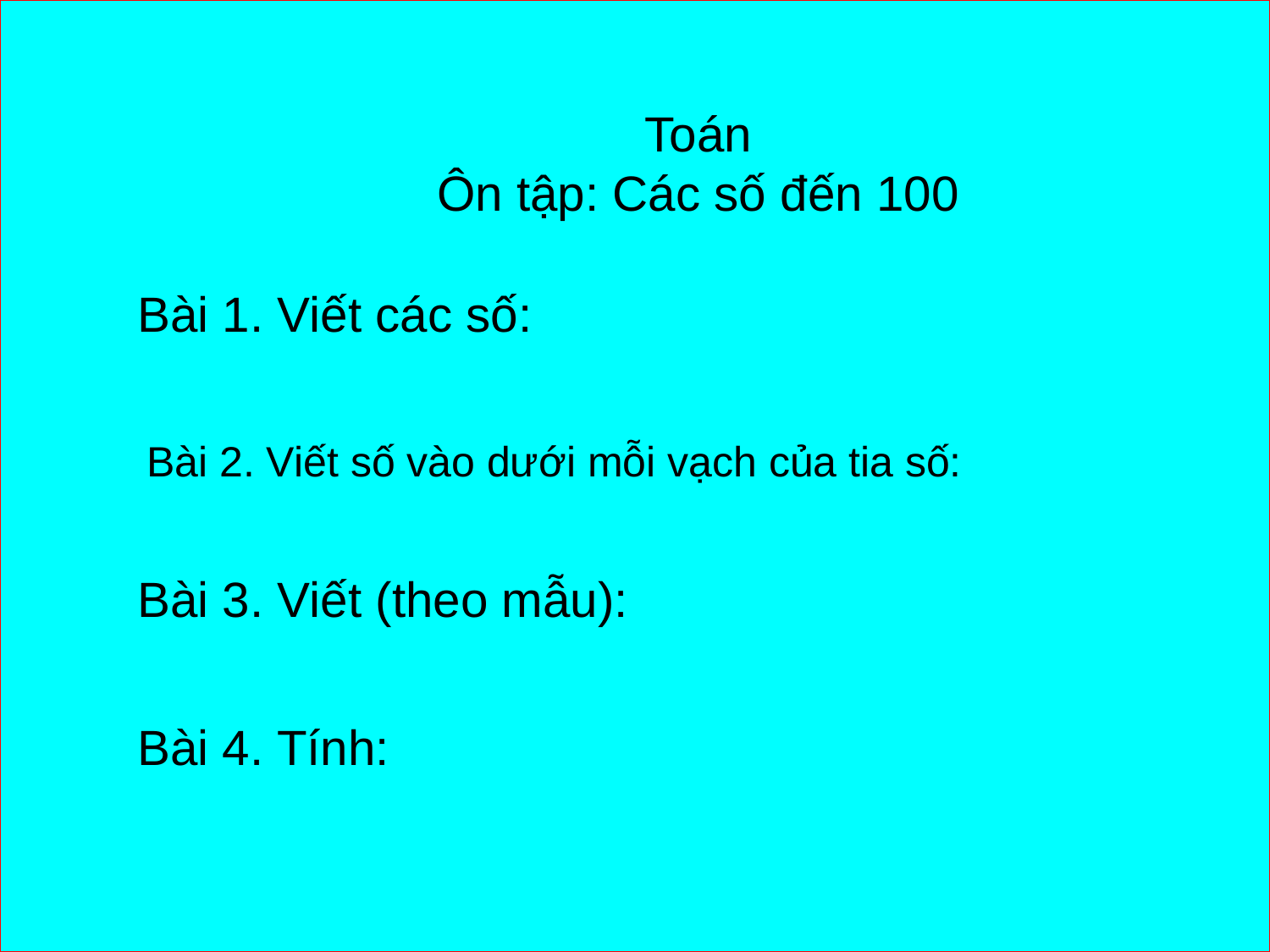

Toán
Ôn tập: Các số đến 100
 Bài 1. Viết các số:
  Bài 2. Viết số vào dưới mỗi vạch của tia số:
 Bài 3. Viết (theo mẫu):
 Bài 4. Tính: